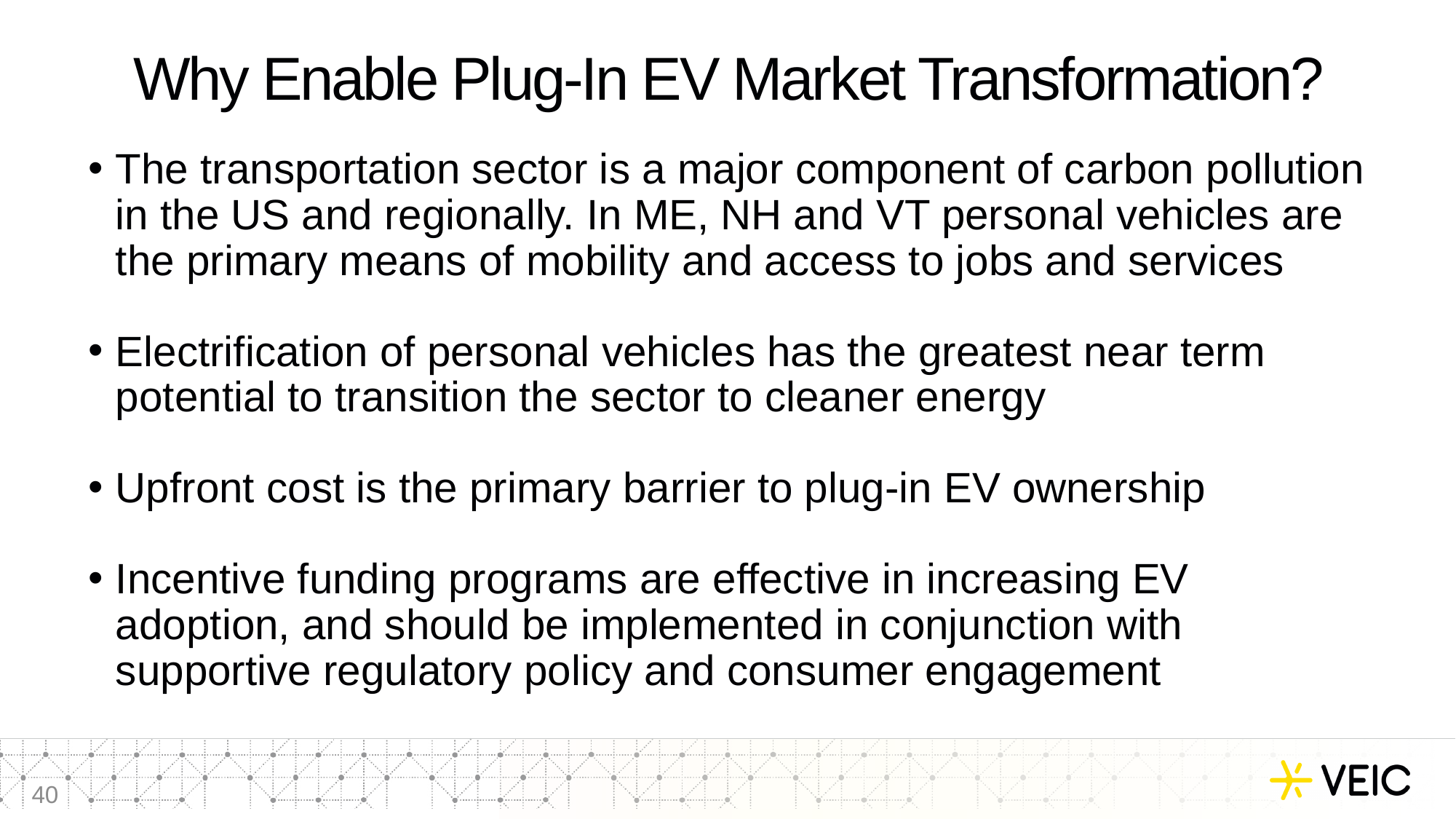

# Why Enable Plug-In EV Market Transformation?
The transportation sector is a major component of carbon pollution in the US and regionally. In ME, NH and VT personal vehicles are the primary means of mobility and access to jobs and services

Electrification of personal vehicles has the greatest near term potential to transition the sector to cleaner energy

Upfront cost is the primary barrier to plug-in EV ownership

Incentive funding programs are effective in increasing EV adoption, and should be implemented in conjunction with supportive regulatory policy and consumer engagement

40